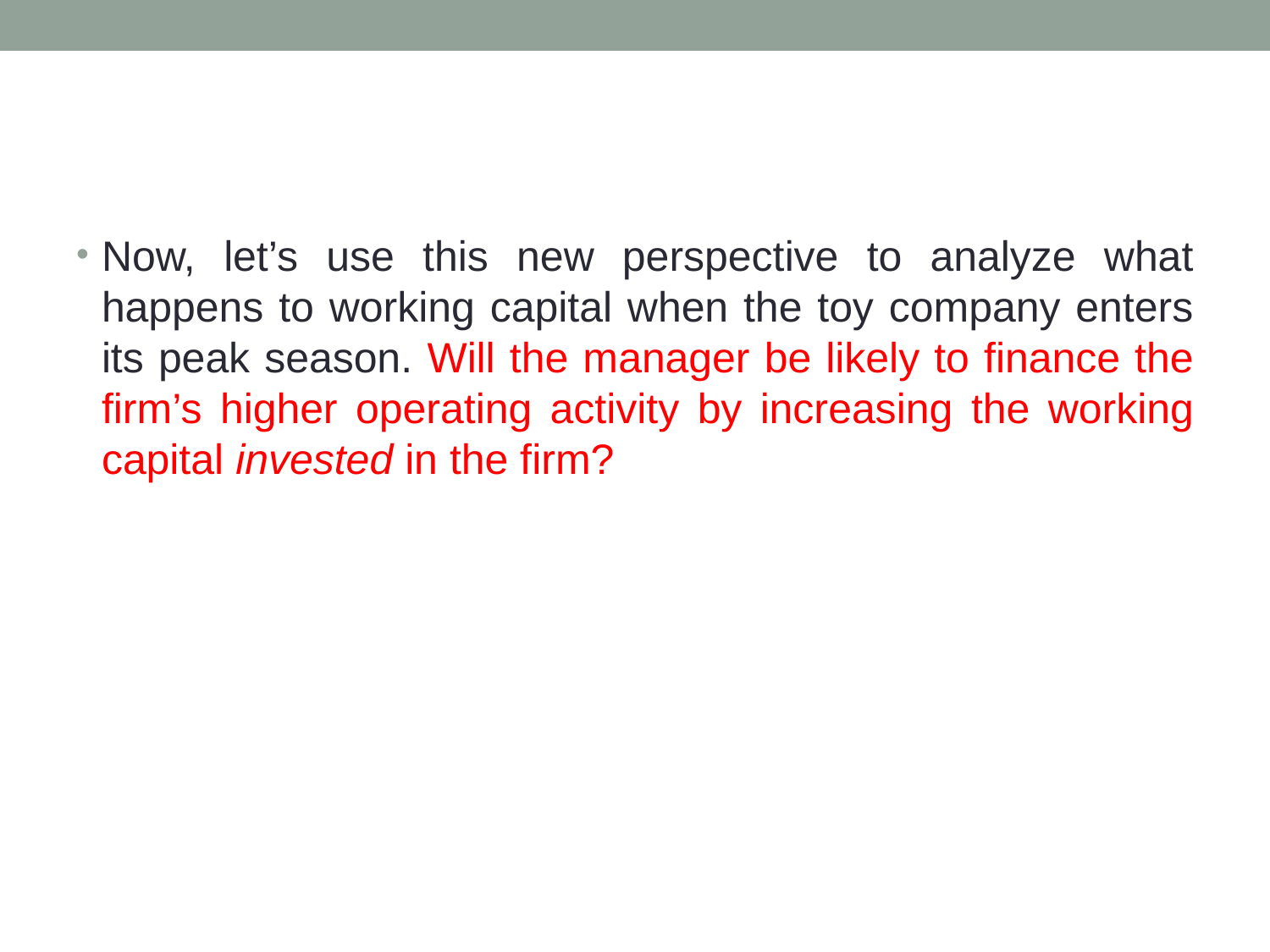

#
Now, let’s use this new perspective to analyze what happens to working capital when the toy company enters its peak season. Will the manager be likely to finance the firm’s higher operating activity by increasing the working capital invested in the firm?